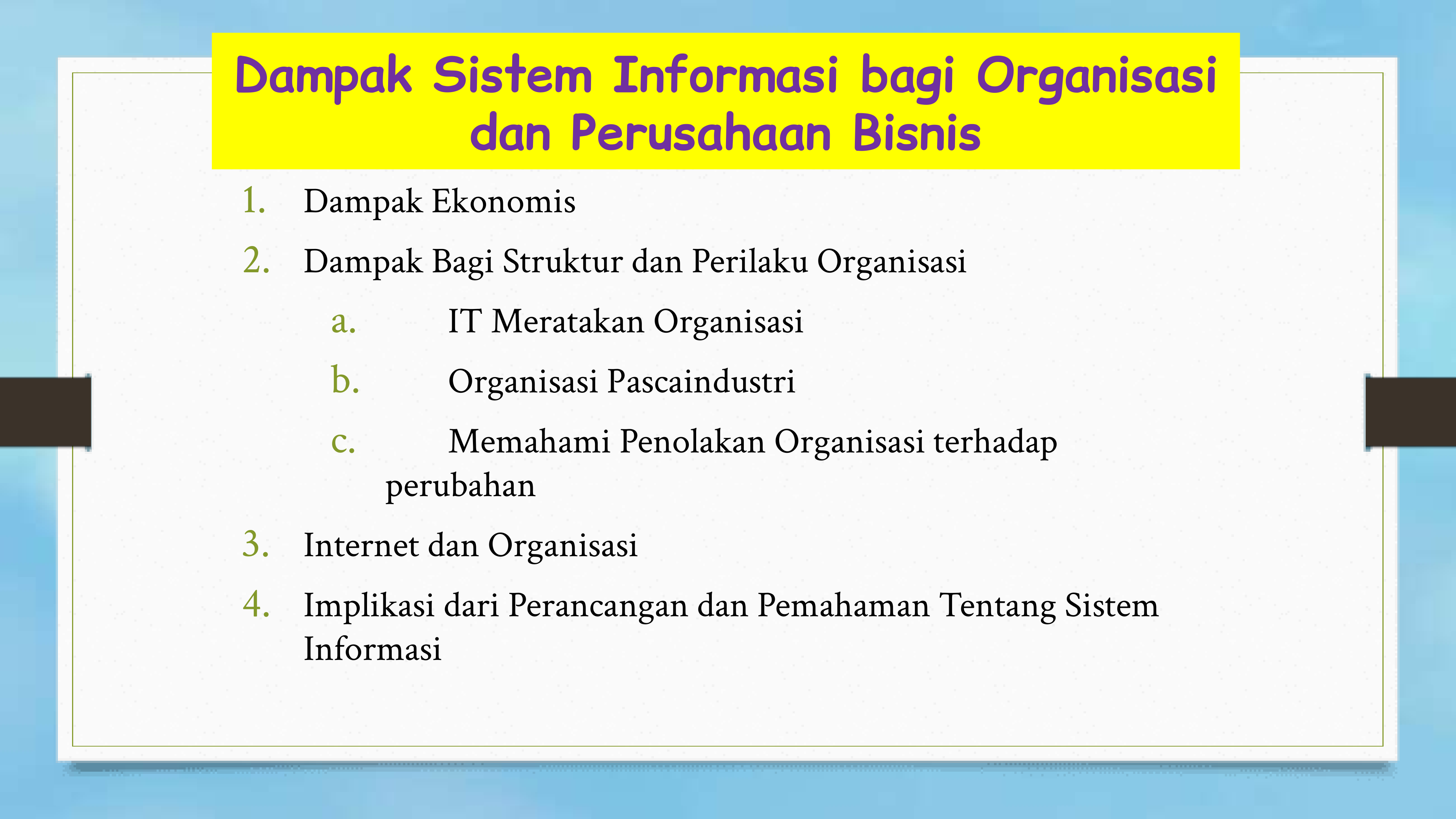

# Dampak Sistem Informasi bagi Organisasi dan Perusahaan Bisnis
Dampak Ekonomis
Dampak Bagi Struktur dan Perilaku Organisasi
	 IT Meratakan Organisasi
	 Organisasi Pascaindustri
	 Memahami Penolakan Organisasi terhadap perubahan
Internet dan Organisasi
Implikasi dari Perancangan dan Pemahaman Tentang Sistem Informasi